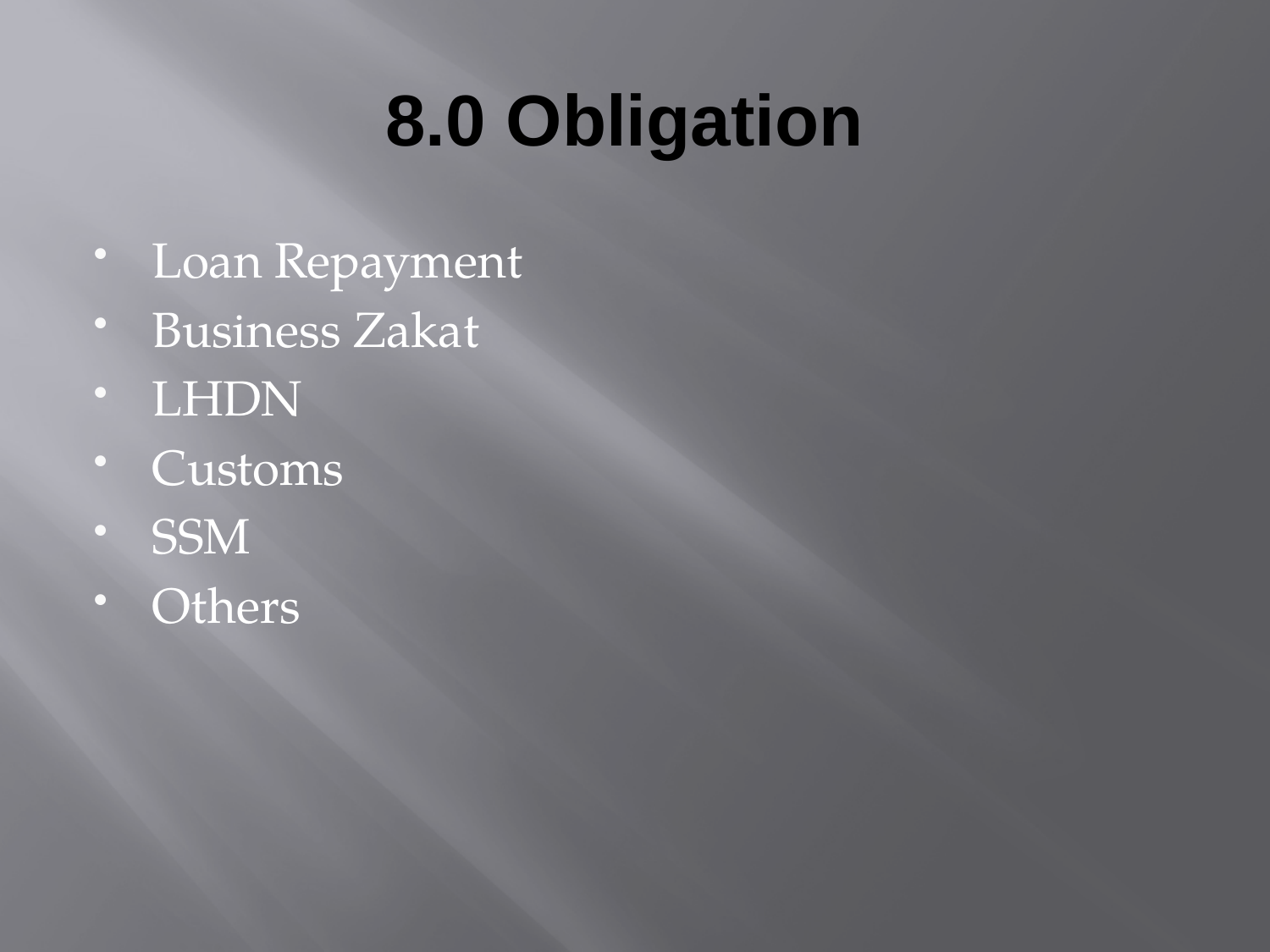

# 8.0 Obligation
Loan Repayment
Business Zakat
LHDN
Customs
SSM
Others